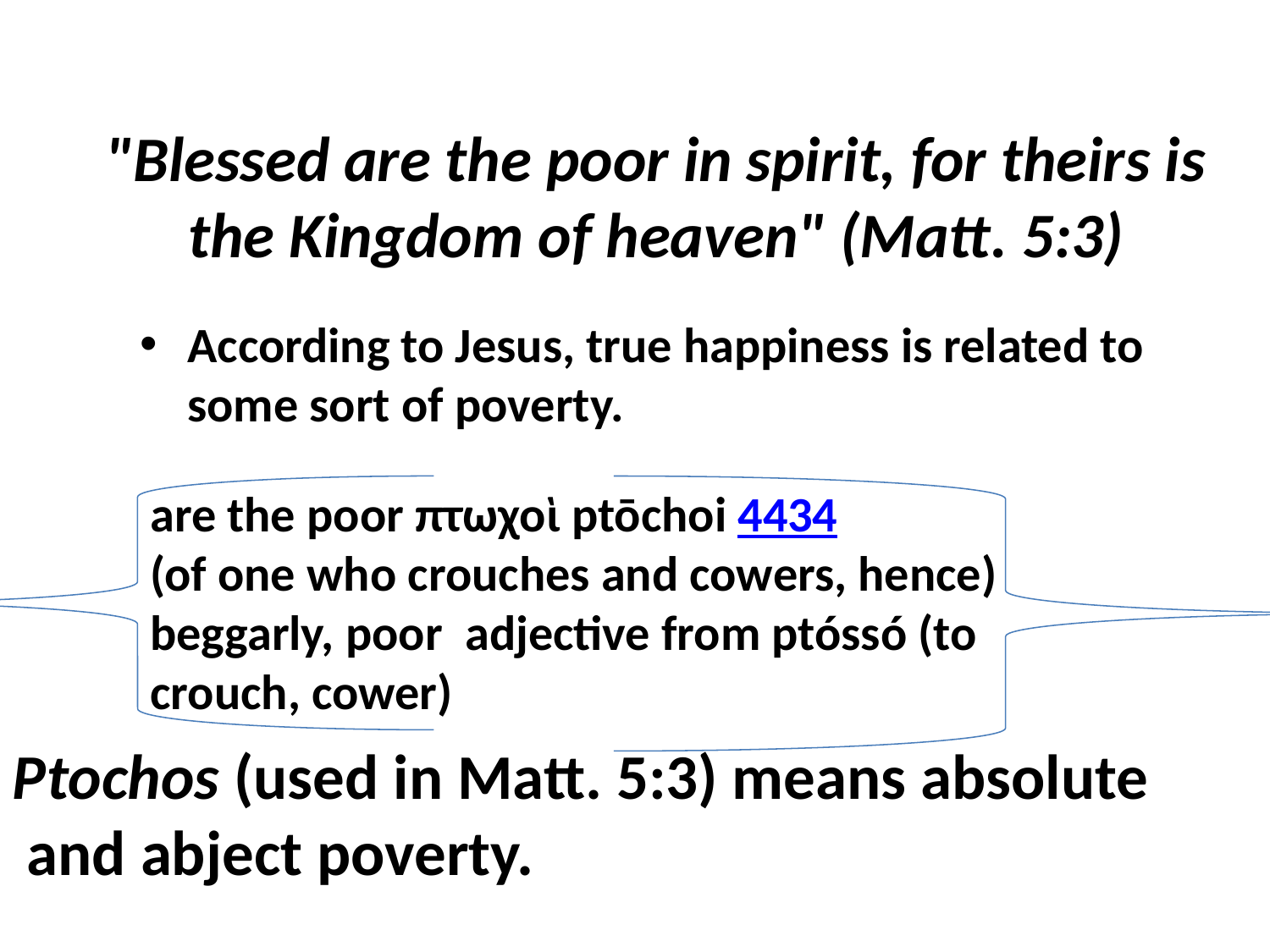

# "Blessed are the poor in spirit, for theirs is the Kingdom of heaven" (Matt. 5:3)
According to Jesus, true happiness is related to some sort of poverty.

are the poor πτωχοὶ ptōchoi 4434
(of one who crouches and cowers, hence) beggarly, poor  adjective from ptóssó (to crouch, cower)

Ptochos (used in Matt. 5:3) means absolute
 and abject poverty.